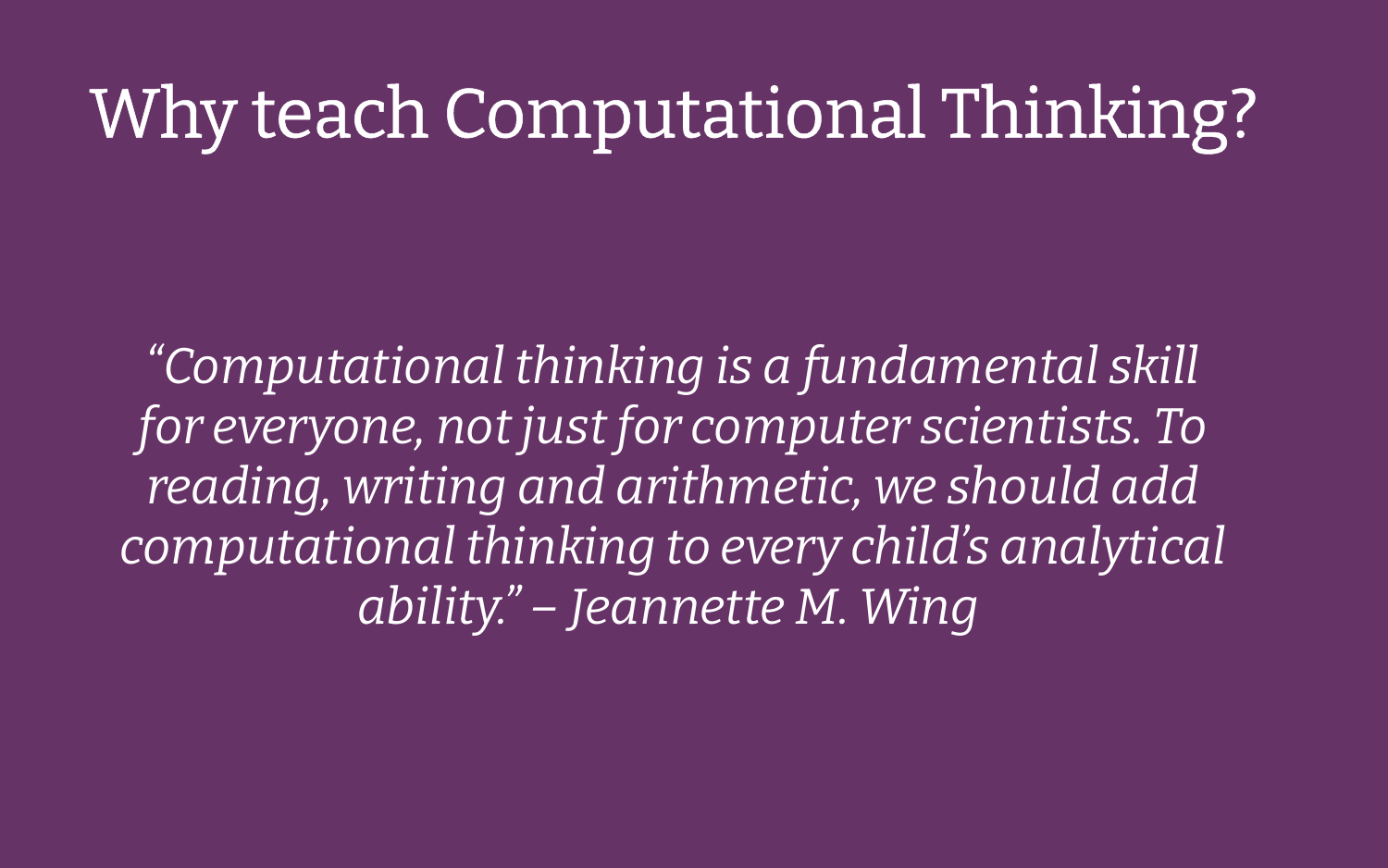

Why teach Computational Thinking?
“Computational thinking is a fundamental skill for everyone, not just for computer scientists. To reading, writing and arithmetic, we should add computational thinking to every child’s analytical ability.” – Jeannette M. Wing